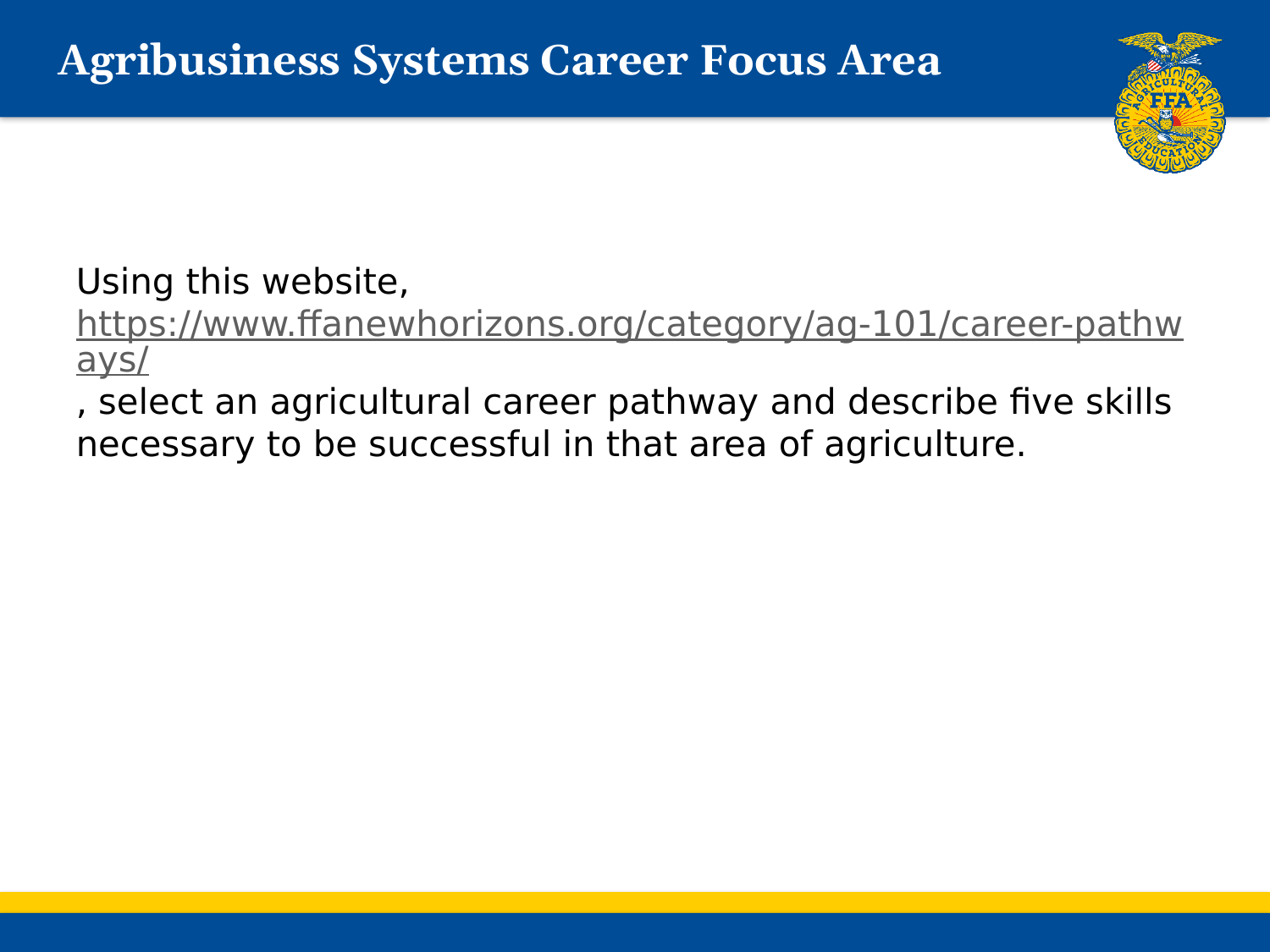

# Agribusiness Systems Career Focus Area
Using this website, https://www.ffanewhorizons.org/category/ag-101/career-pathways/, select an agricultural career pathway and describe five skills necessary to be successful in that area of agriculture.